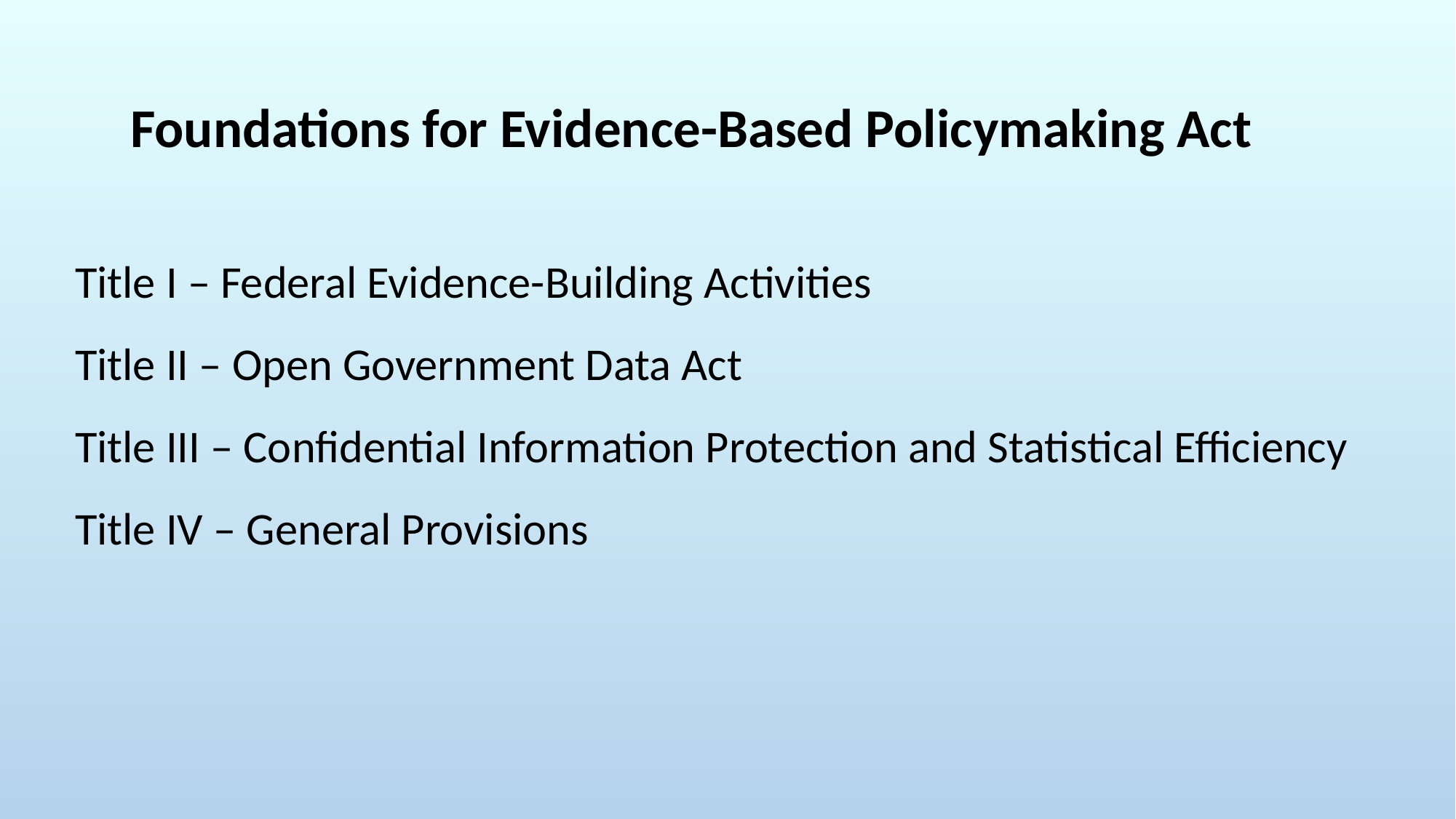

# Foundations for Evidence-Based Policymaking Act
Title I – Federal Evidence-Building Activities
Title II – Open Government Data Act
Title III – Confidential Information Protection and Statistical Efficiency
Title IV – General Provisions